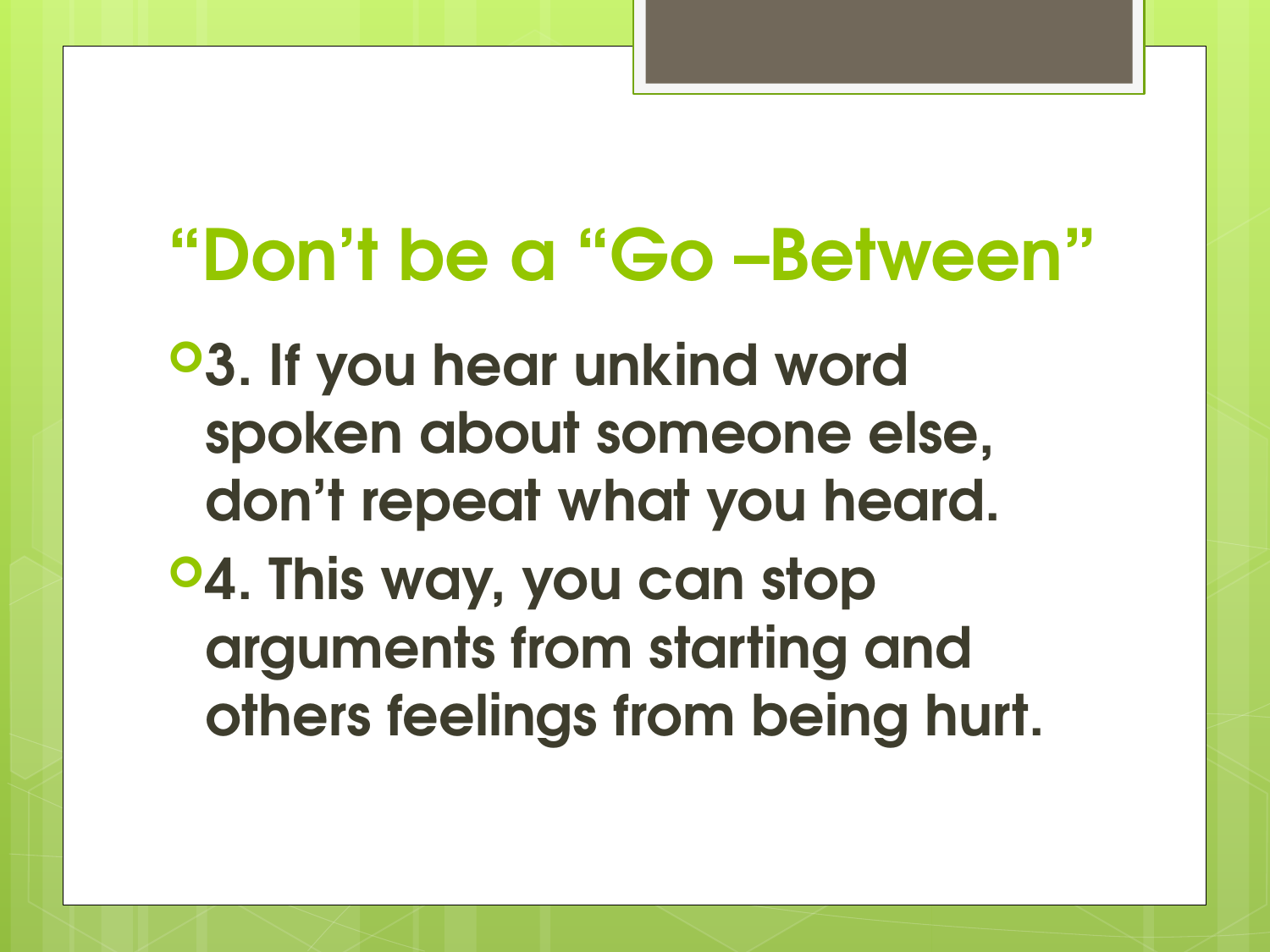

# “Don’t be a “Go –Between”
3. If you hear unkind word spoken about someone else, don’t repeat what you heard.
4. This way, you can stop arguments from starting and others feelings from being hurt.